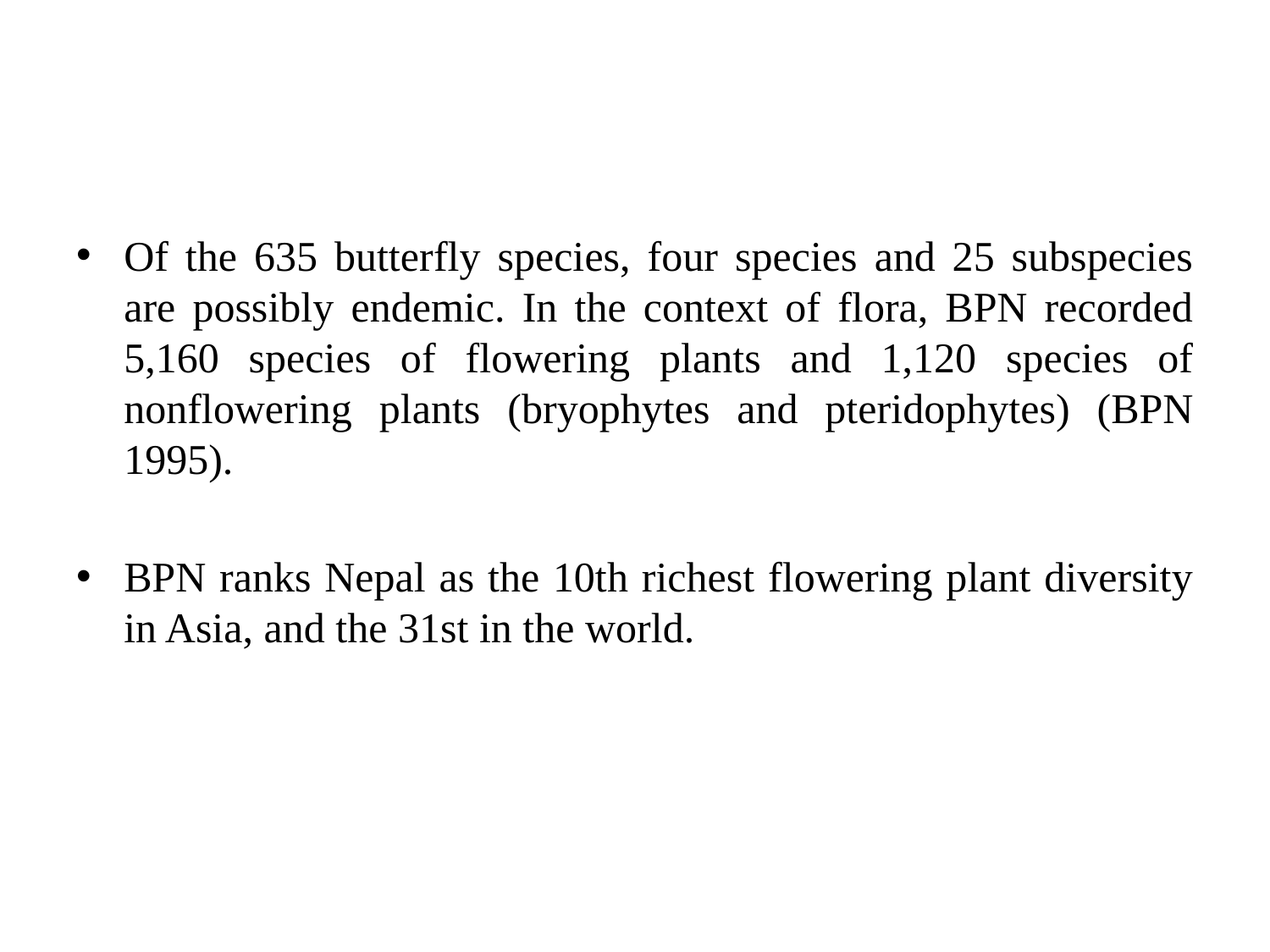

#
Of the 635 butterfly species, four species and 25 subspecies are possibly endemic. In the context of flora, BPN recorded 5,160 species of flowering plants and 1,120 species of nonflowering plants (bryophytes and pteridophytes) (BPN 1995).

BPN ranks Nepal as the 10th richest flowering plant diversity in Asia, and the 31st in the world.